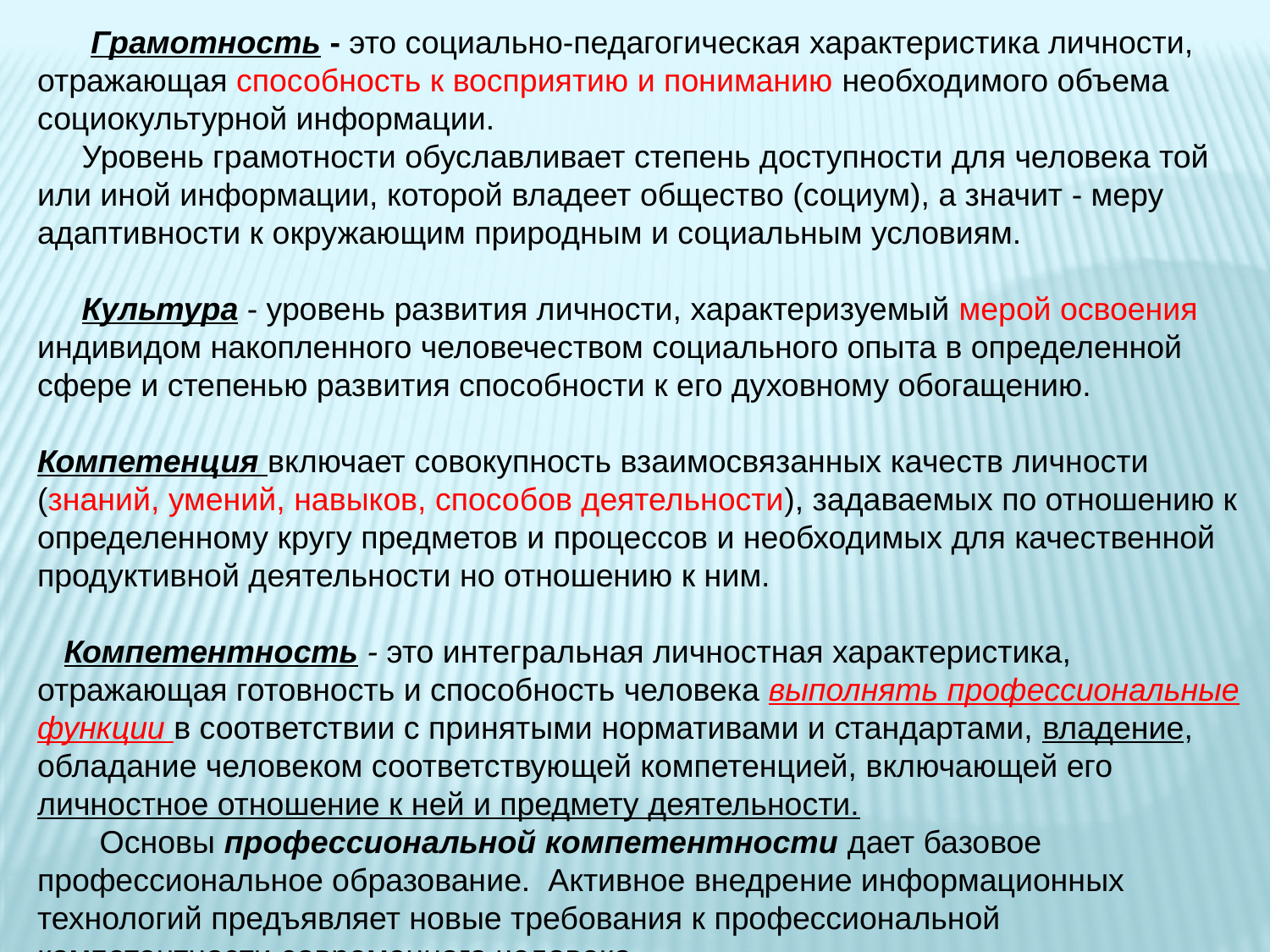

Грамотность - это социально-педагогическая характеристика личности, отражающая способность к восприятию и пониманию необходимого объема социокультурной информации.
     Уровень грамотности обуславливает степень доступности для человека той или иной информации, которой владеет общество (социум), а значит - меру адаптивности к окружающим природным и социальным условиям.

     Культура - уровень развития личности, характеризуемый мерой освоения индивидом накопленного человечеством социального опыта в определенной сфере и степенью развития способности к его духовному обогащению.

Компетенция включает совокупность взаимосвязанных качеств личности (знаний, умений, навыков, способов деятельности), задаваемых по отношению к определенному кругу предметов и процессов и необходимых для качественной продуктивной деятельности но отношению к ним.

   Компетентность - это интегральная личностная характеристика, отражающая готовность и способность человека выполнять профессиональные функции в соответствии с принятыми нормативами и стандартами, владение, обладание человеком соответствующей компетенцией, включающей его личностное отношение к ней и предмету деятельности.
       Основы профессиональной компетентности дает базовое профессиональное образование.  Активное внедрение информационных технологий предъявляет новые требования к профессиональной компетентности современного человека.